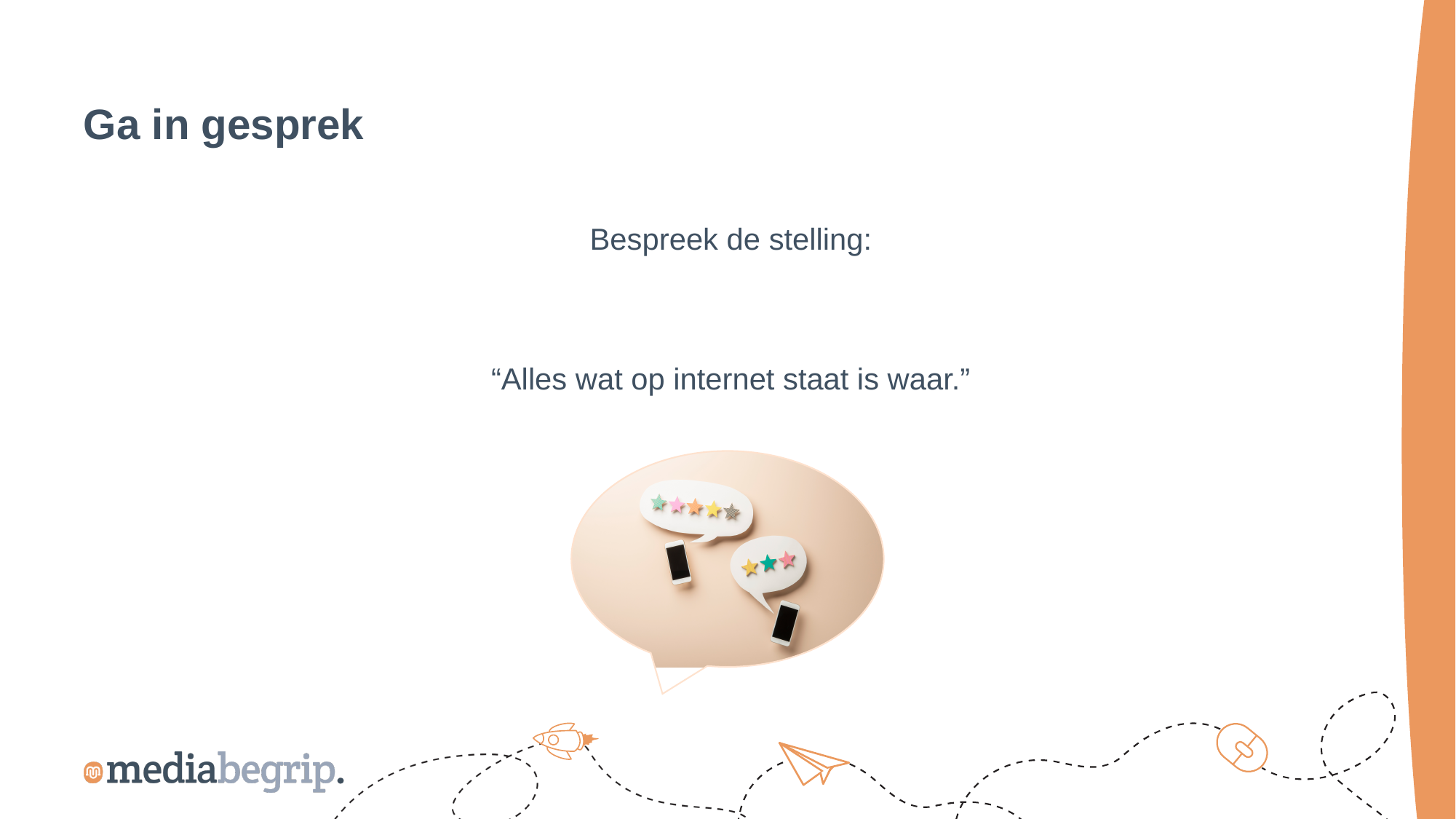

Ga in gesprek
Bespreek de stelling:

“Alles wat op internet staat is waar.”